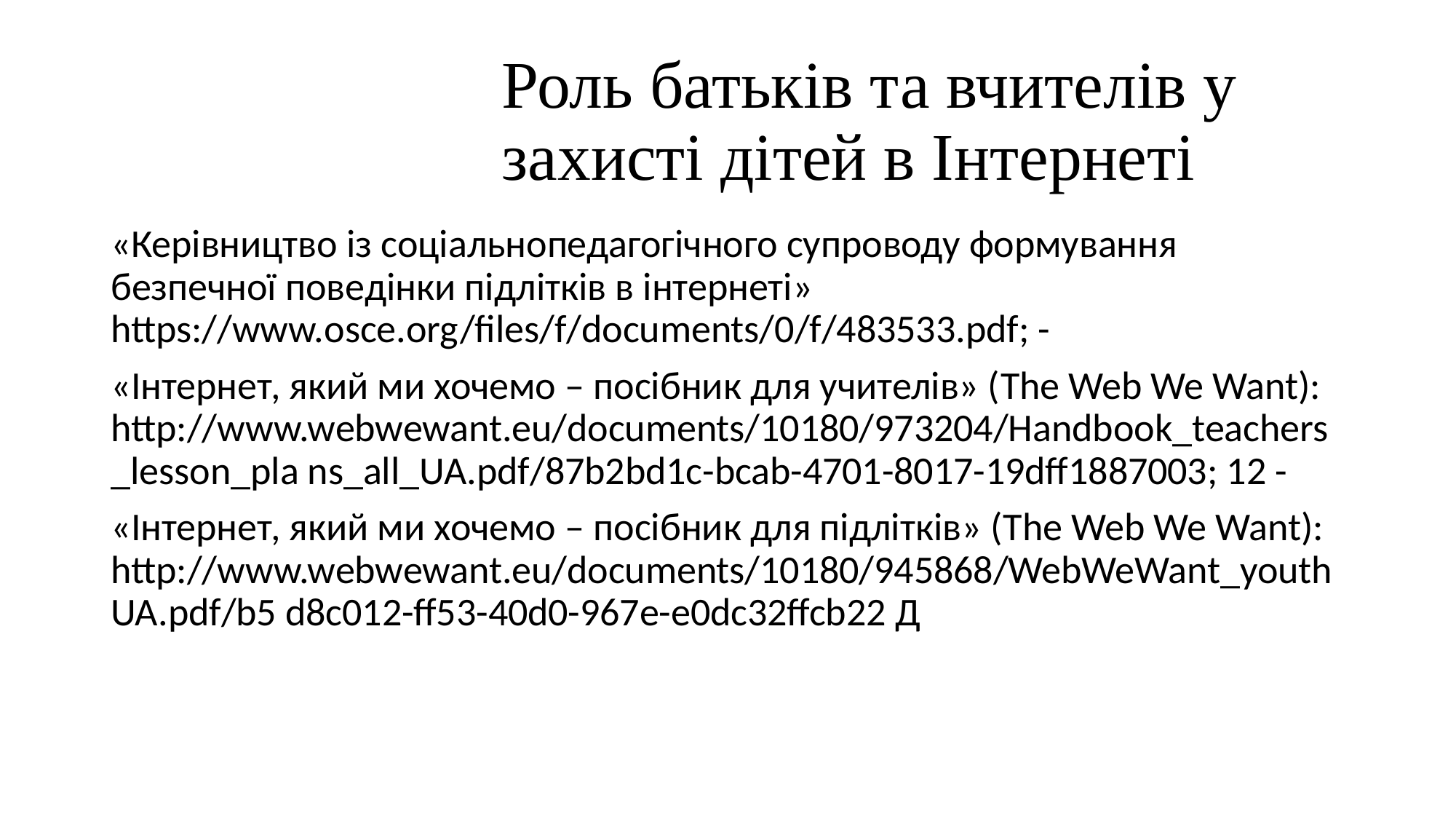

# Роль батьків та вчителів у захисті дітей в Інтернеті
«Керівництво із соціальнопедагогічного супроводу формування безпечної поведінки підлітків в інтернеті» https://www.osce.org/files/f/documents/0/f/483533.pdf; -
«Інтернет, який ми хочемо – посібник для учителів» (The Web We Want): http://www.webwewant.eu/documents/10180/973204/Handbook_teachers_lesson_pla ns_all_UA.pdf/87b2bd1c-bcab-4701-8017-19dff1887003; 12 -
«Інтернет, який ми хочемо – посібник для підлітків» (The Web We Want): http://www.webwewant.eu/documents/10180/945868/WebWeWant_youthUA.pdf/b5 d8c012-ff53-40d0-967e-e0dc32ffcb22 Д